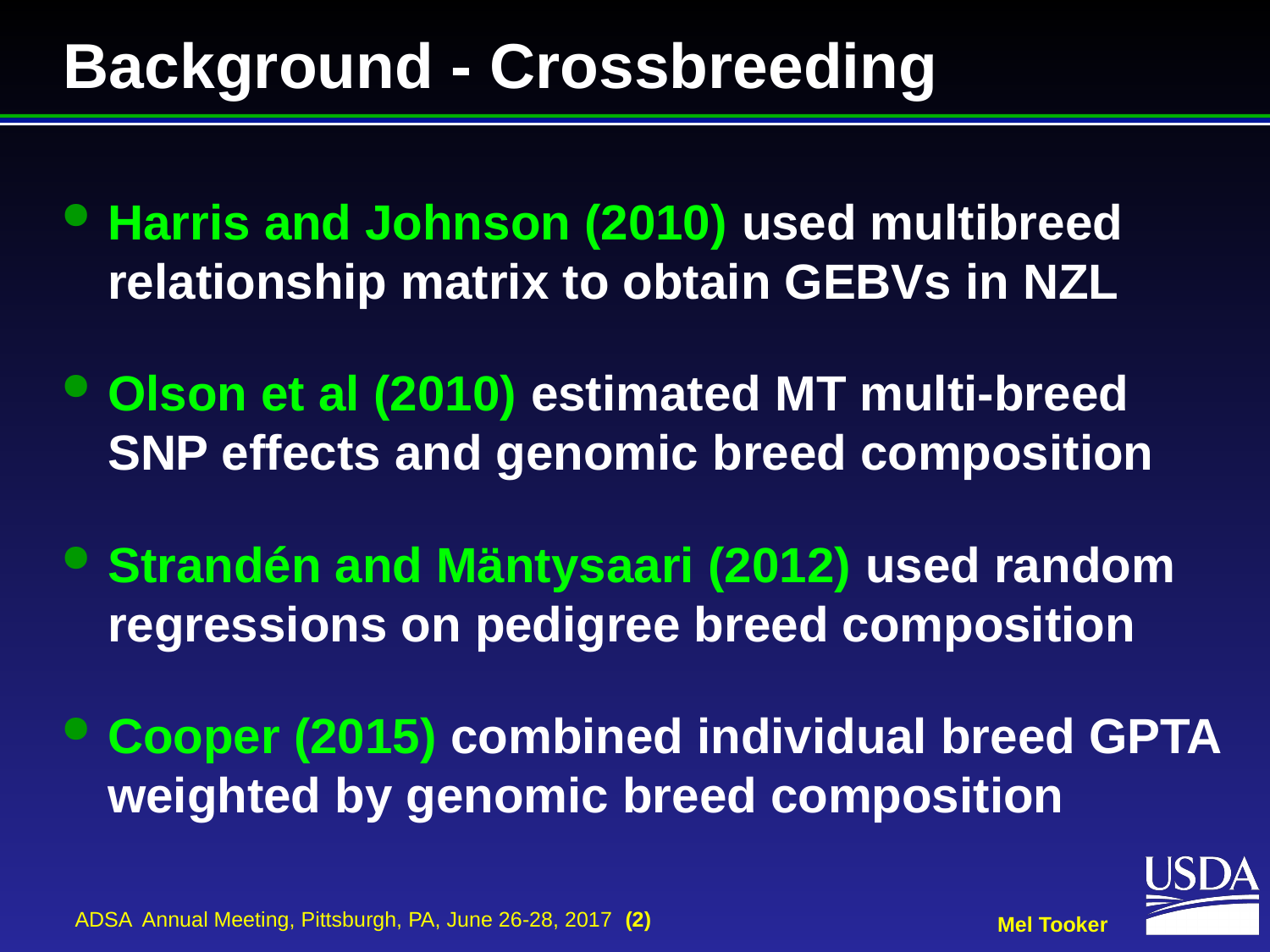

# Background - Crossbreeding
Harris and Johnson (2010) used multibreed relationship matrix to obtain GEBVs in NZL
Olson et al (2010) estimated MT multi-breed SNP effects and genomic breed composition
Strandén and Mäntysaari (2012) used random regressions on pedigree breed composition
Cooper (2015) combined individual breed GPTA weighted by genomic breed composition